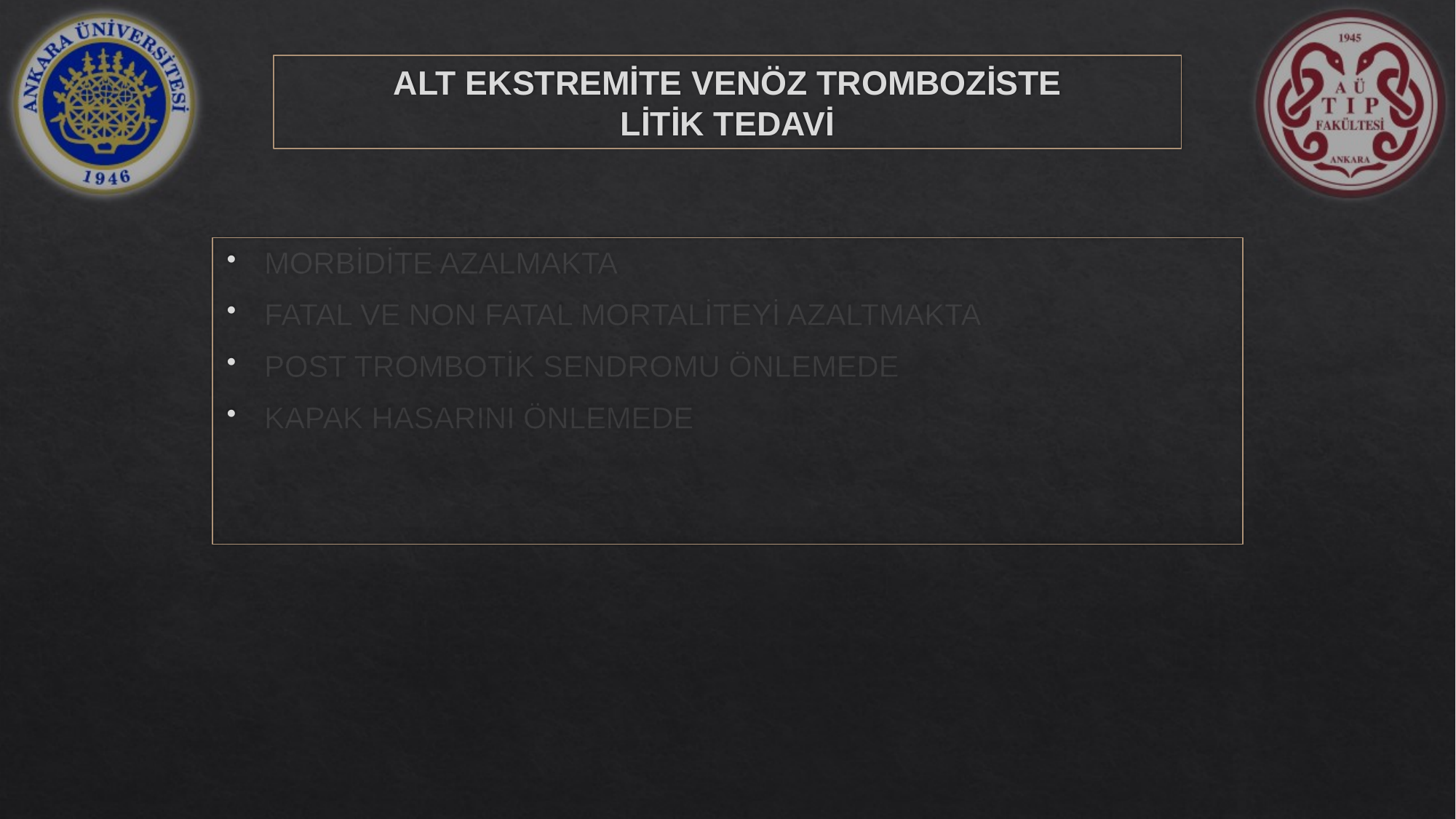

# ALT EKSTREMİTE VENÖZ TROMBOZİSTE LİTİK TEDAVİ
MORBİDİTE AZALMAKTA
FATAL VE NON FATAL MORTALİTEYİ AZALTMAKTA
POST TROMBOTİK SENDROMU ÖNLEMEDE
KAPAK HASARINI ÖNLEMEDE